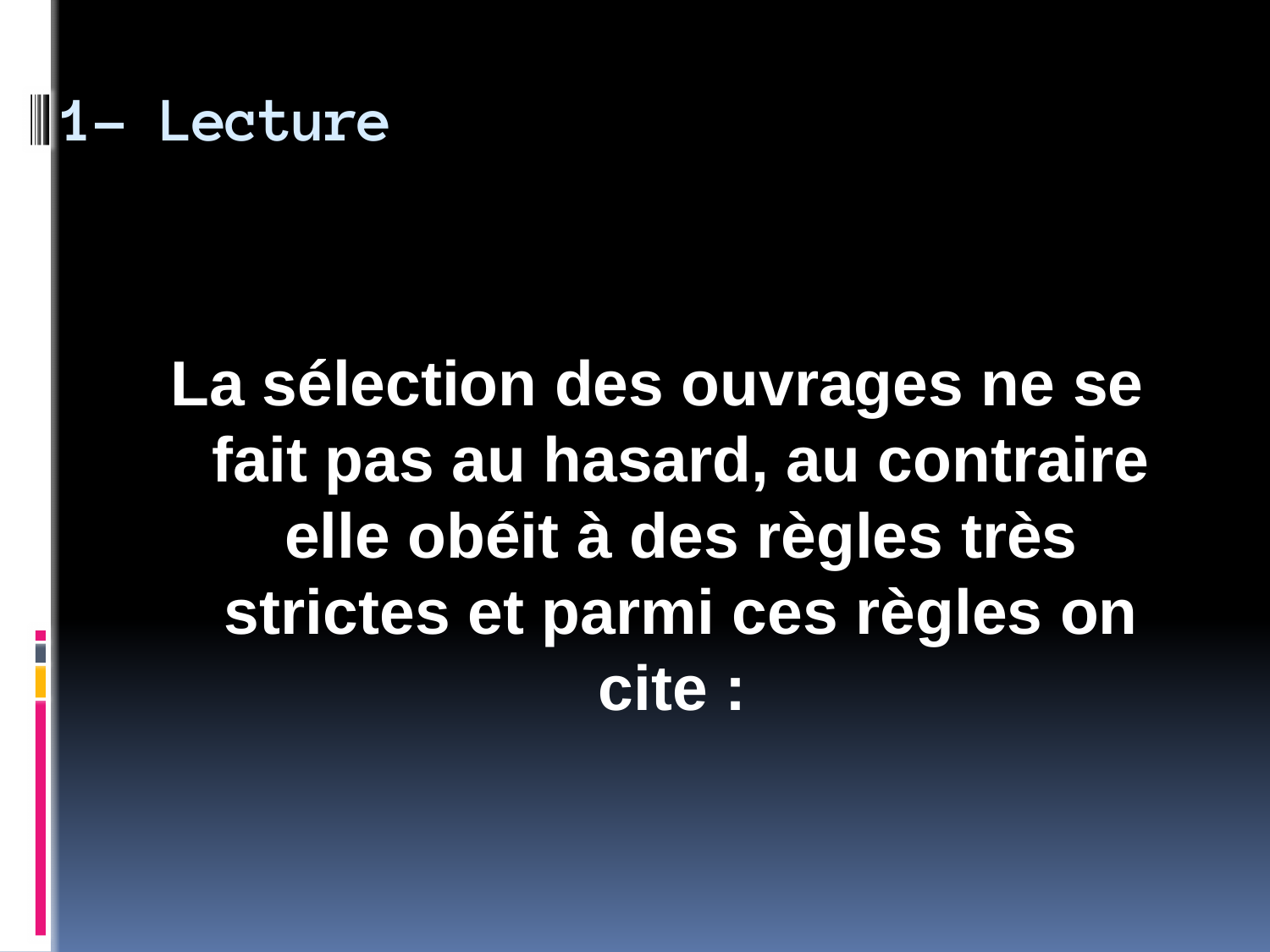

# 1- Lecture

La sélection des ouvrages ne se fait pas au hasard, au contraire elle obéit à des règles très strictes et parmi ces règles on cite :